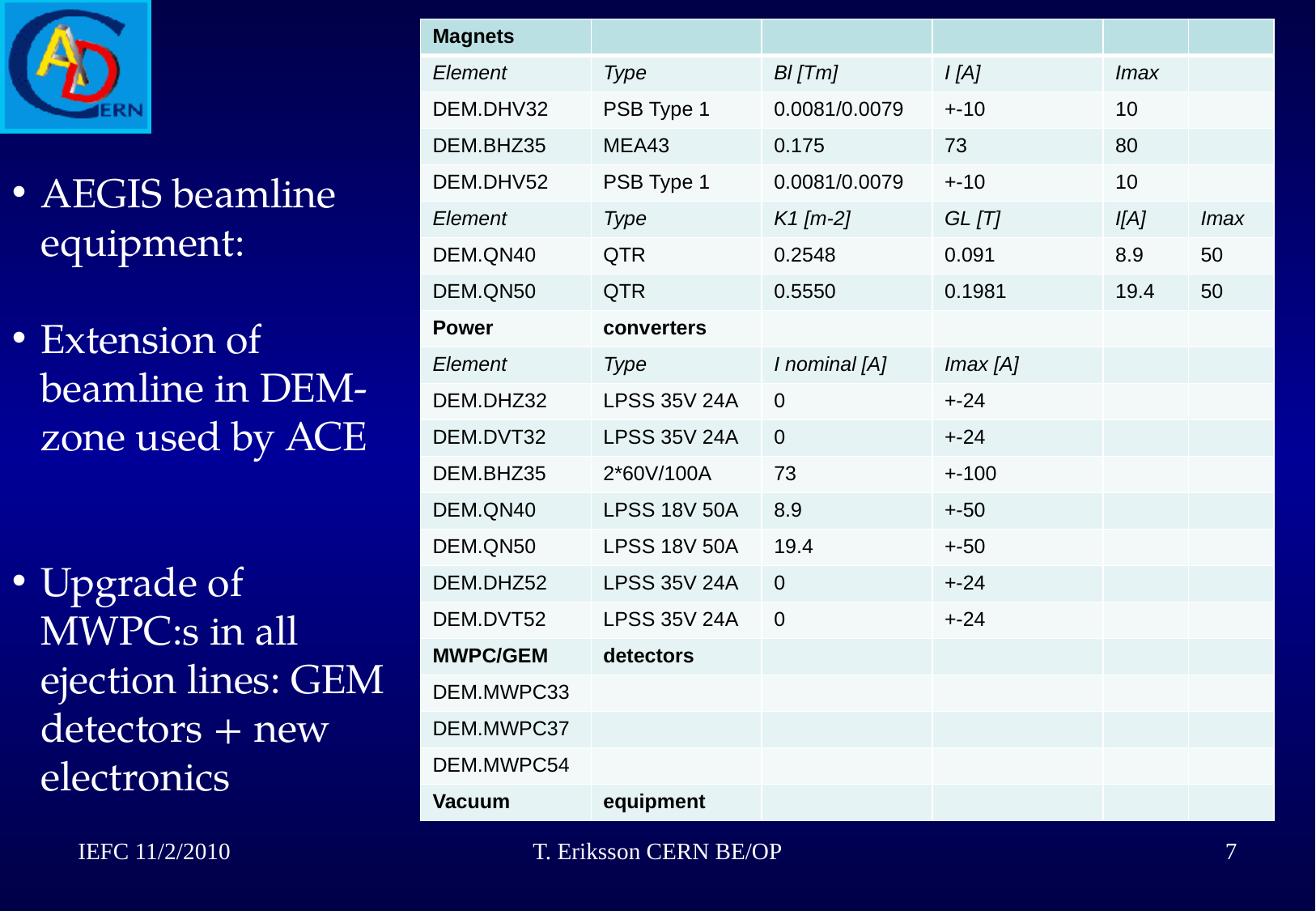

| Magnets |  |  |  |  |  |
| --- | --- | --- | --- | --- | --- |
| Element | Type | Bl [Tm] | I [A] | Imax |  |
| DEM.DHV32 | PSB Type 1 | 0.0081/0.0079 | +-10 | 10 |  |
| DEM.BHZ35 | MEA43 | 0.175 | 73 | 80 |  |
| DEM.DHV52 | PSB Type 1 | 0.0081/0.0079 | +-10 | 10 |  |
| Element | Type | K1 [m-2] | GL [T] | I[A] | Imax |
| DEM.QN40 | QTR | 0.2548 | 0.091 | 8.9 | 50 |
| DEM.QN50 | QTR | 0.5550 | 0.1981 | 19.4 | 50 |
| Power | converters |  |  |  |  |
| Element | Type | I nominal [A] | Imax [A] |  |  |
| DEM.DHZ32 | LPSS 35V 24A | 0 | +-24 |  |  |
| DEM.DVT32 | LPSS 35V 24A | 0 | +-24 |  |  |
| DEM.BHZ35 | 2\*60V/100A | 73 | +-100 |  |  |
| DEM.QN40 | LPSS 18V 50A | 8.9 | +-50 |  |  |
| DEM.QN50 | LPSS 18V 50A | 19.4 | +-50 |  |  |
| DEM.DHZ52 | LPSS 35V 24A | 0 | +-24 |  |  |
| DEM.DVT52 | LPSS 35V 24A | 0 | +-24 |  |  |
| MWPC/GEM | detectors |  |  |  |  |
| DEM.MWPC33 |  |  |  |  |  |
| DEM.MWPC37 |  |  |  |  |  |
| DEM.MWPC54 |  |  |  |  |  |
| Vacuum | equipment |  |  |  |  |
AEGIS beamline equipment:

Extension of beamline in DEM-zone used by ACE

Upgrade of MWPC:s in all ejection lines: GEM detectors + new electronics

IEFC 11/2/2010
T. Eriksson CERN BE/OP
7